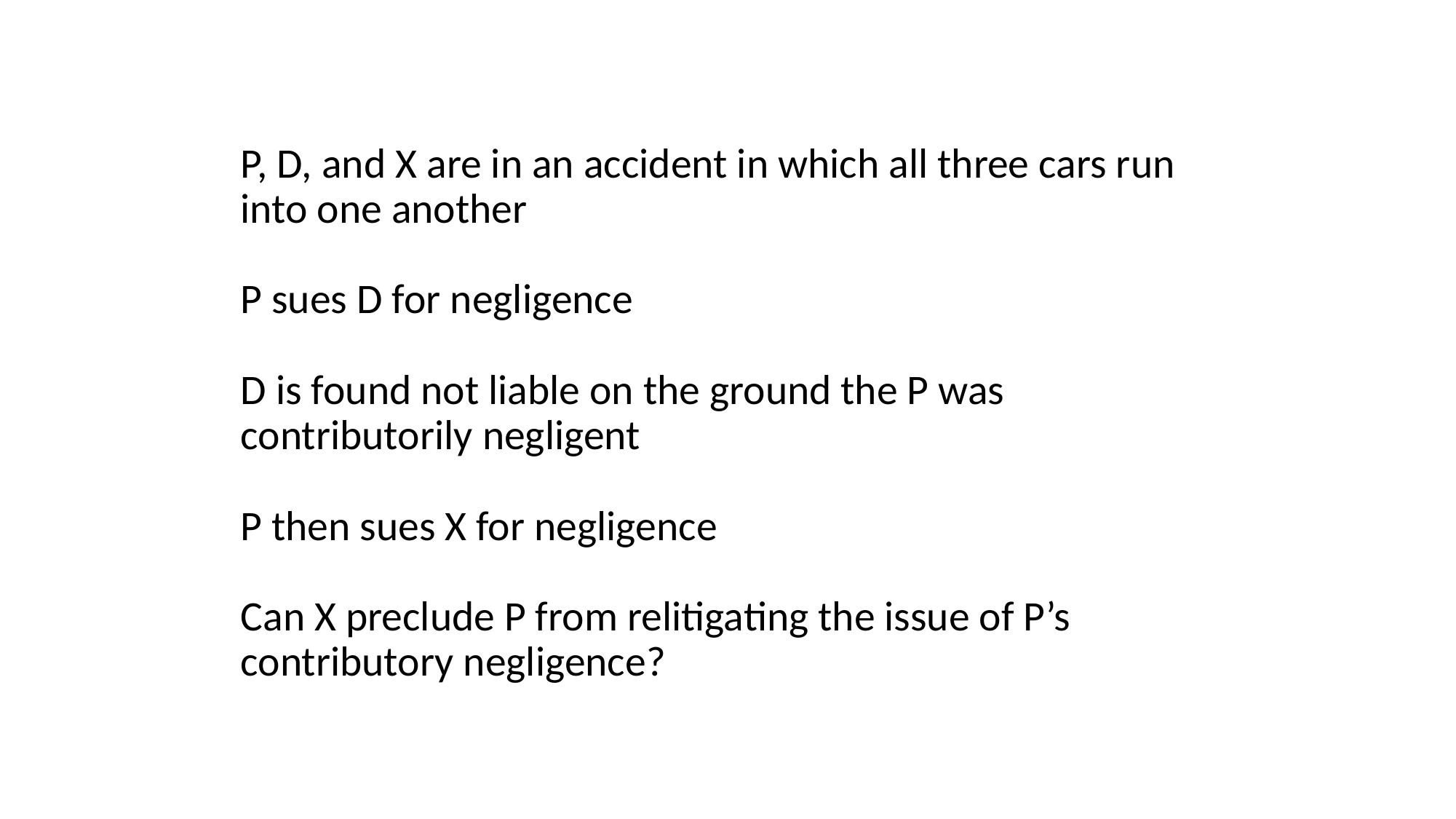

# P, D, and X are in an accident in which all three cars run into one another P sues D for negligence D is found not liable on the ground the P was contributorily negligent P then sues X for negligence Can X preclude P from relitigating the issue of P’s contributory negligence?